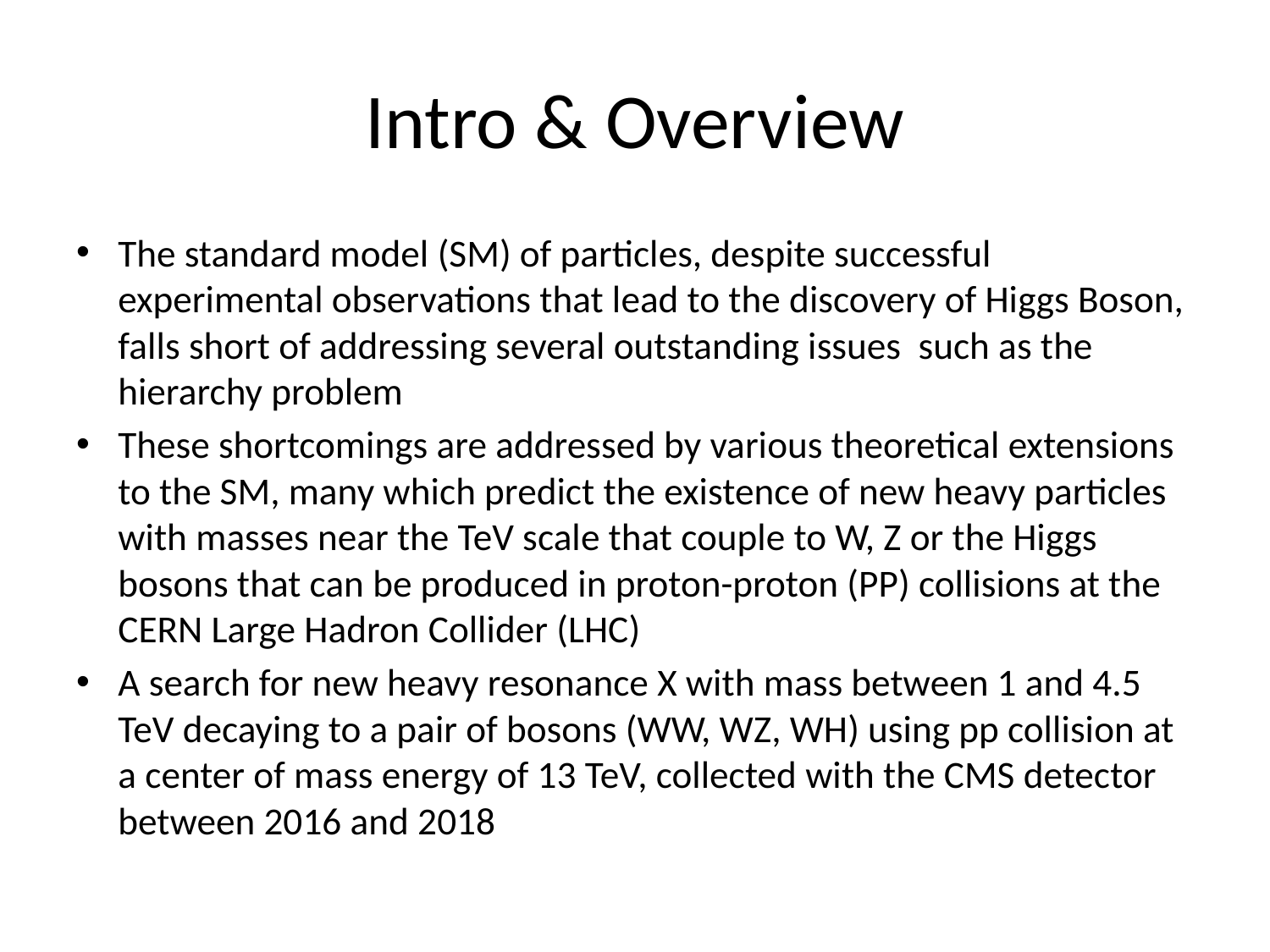

# Intro & Overview
The standard model (SM) of particles, despite successful experimental observations that lead to the discovery of Higgs Boson, falls short of addressing several outstanding issues  such as the hierarchy problem
These shortcomings are addressed by various theoretical extensions to the SM, many which predict the existence of new heavy particles with masses near the TeV scale that couple to W, Z or the Higgs bosons that can be produced in proton-proton (PP) collisions at the CERN Large Hadron Collider (LHC)
A search for new heavy resonance X with mass between 1 and 4.5 TeV decaying to a pair of bosons (WW, WZ, WH) using pp collision at a center of mass energy of 13 TeV, collected with the CMS detector between 2016 and 2018